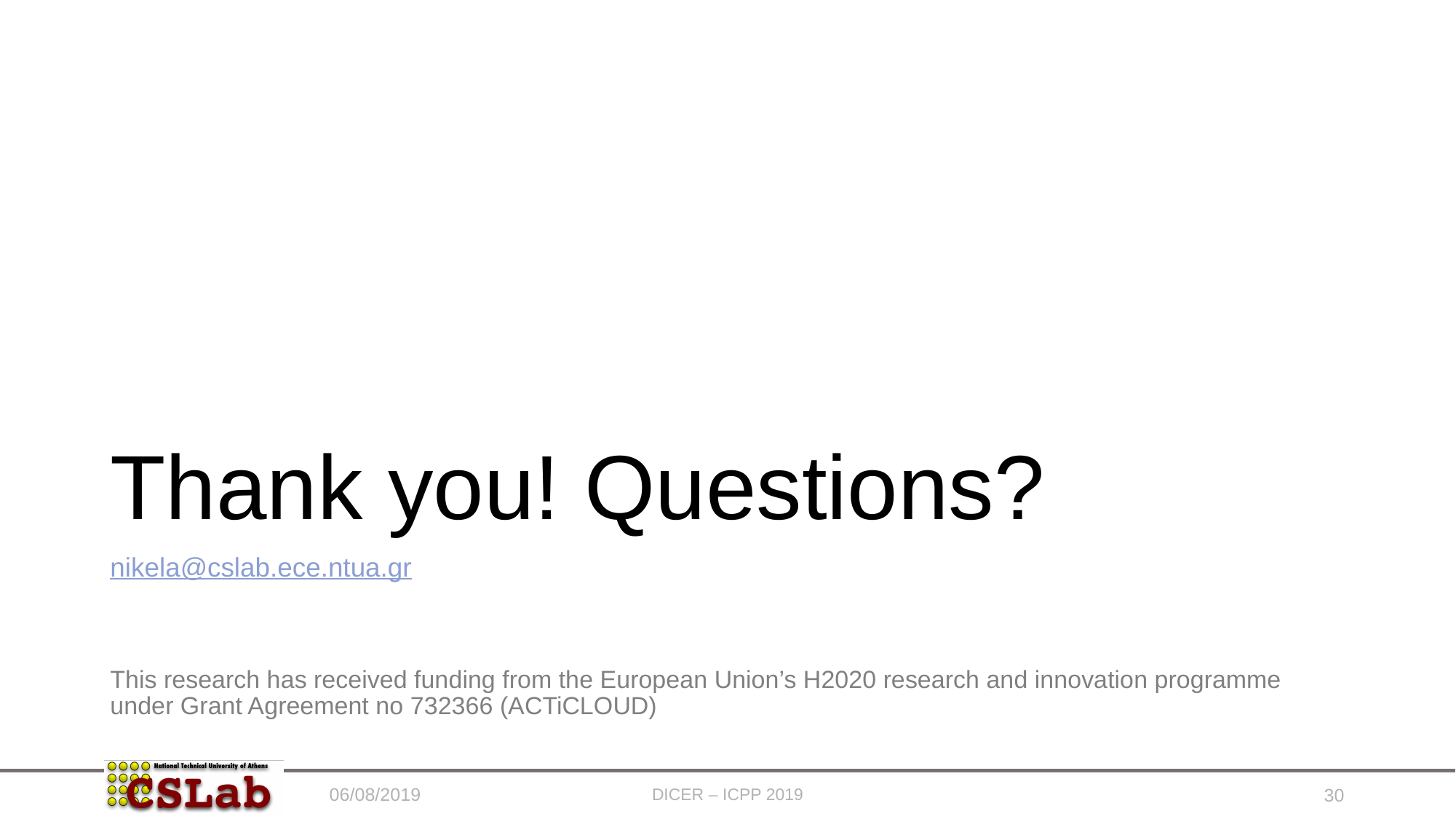

# Thank you! Questions?
nikela@cslab.ece.ntua.gr

This research has received funding from the European Union’s H2020 research and innovation programme under Grant Agreement no 732366 (ACTiCLOUD)

DICER – ICPP 2019
30
06/08/2019